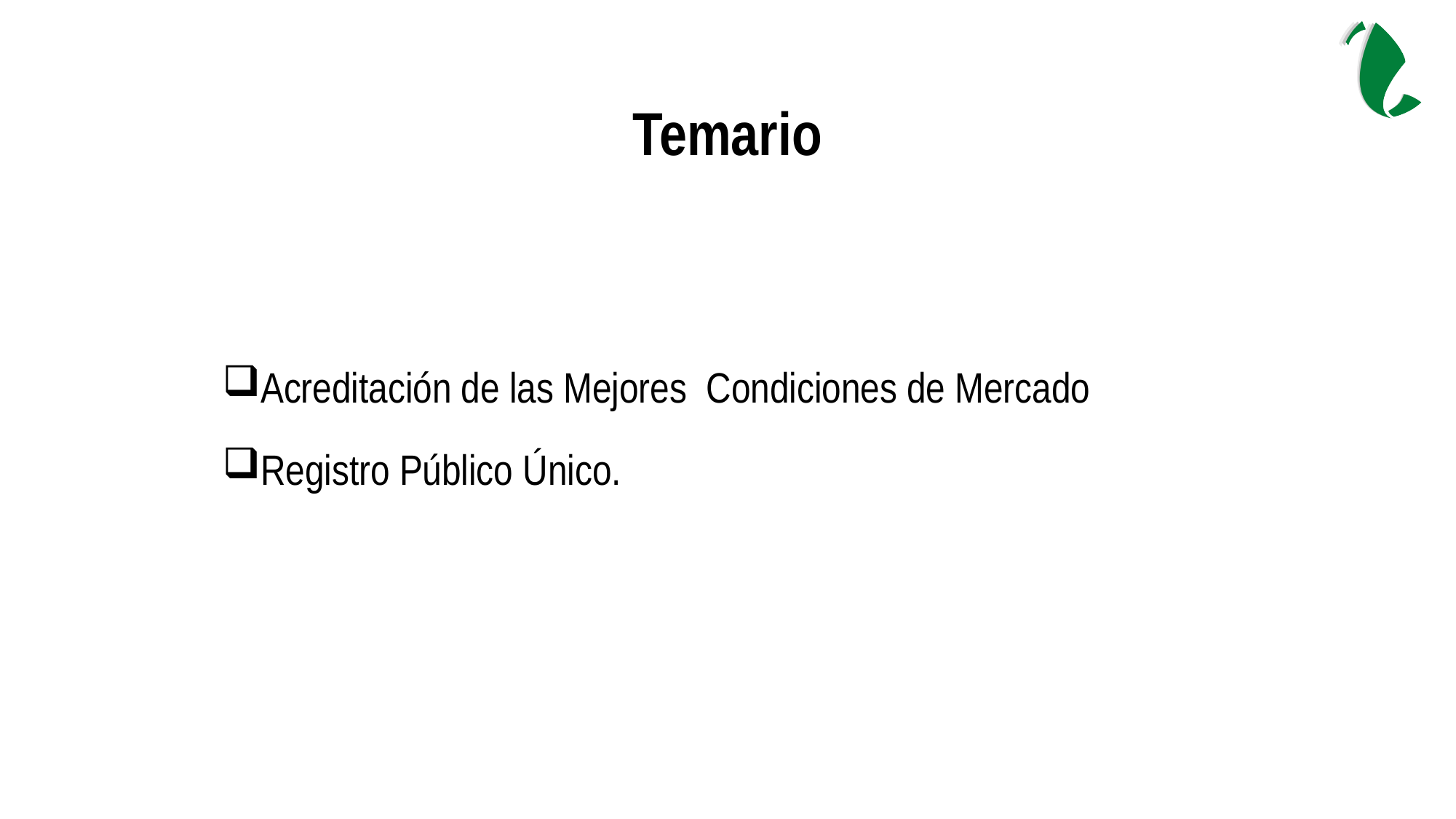

Temario

Acreditación de las Mejores  Condiciones de Mercado
Registro Público Único.